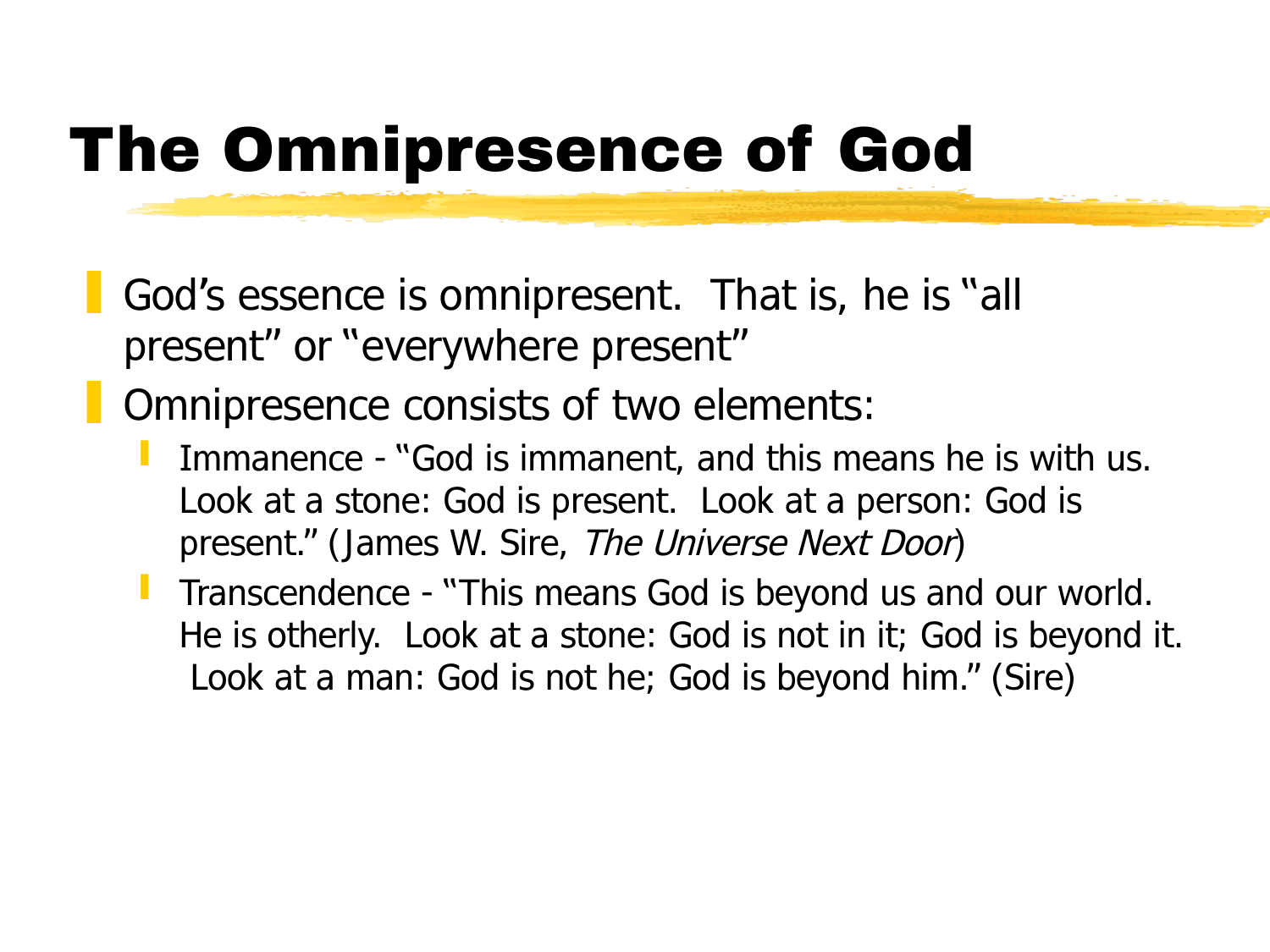

# The Omnipresence of God
God’s essence is omnipresent.  That is, he is “all present” or “everywhere present”
Omnipresence consists of two elements:
Immanence - “God is immanent, and this means he is with us.  Look at a stone: God is present.  Look at a person: God is present.” (James W. Sire, The Universe Next Door)
Transcendence - “This means God is beyond us and our world.  He is otherly.  Look at a stone: God is not in it; God is beyond it.  Look at a man: God is not he; God is beyond him.” (Sire)